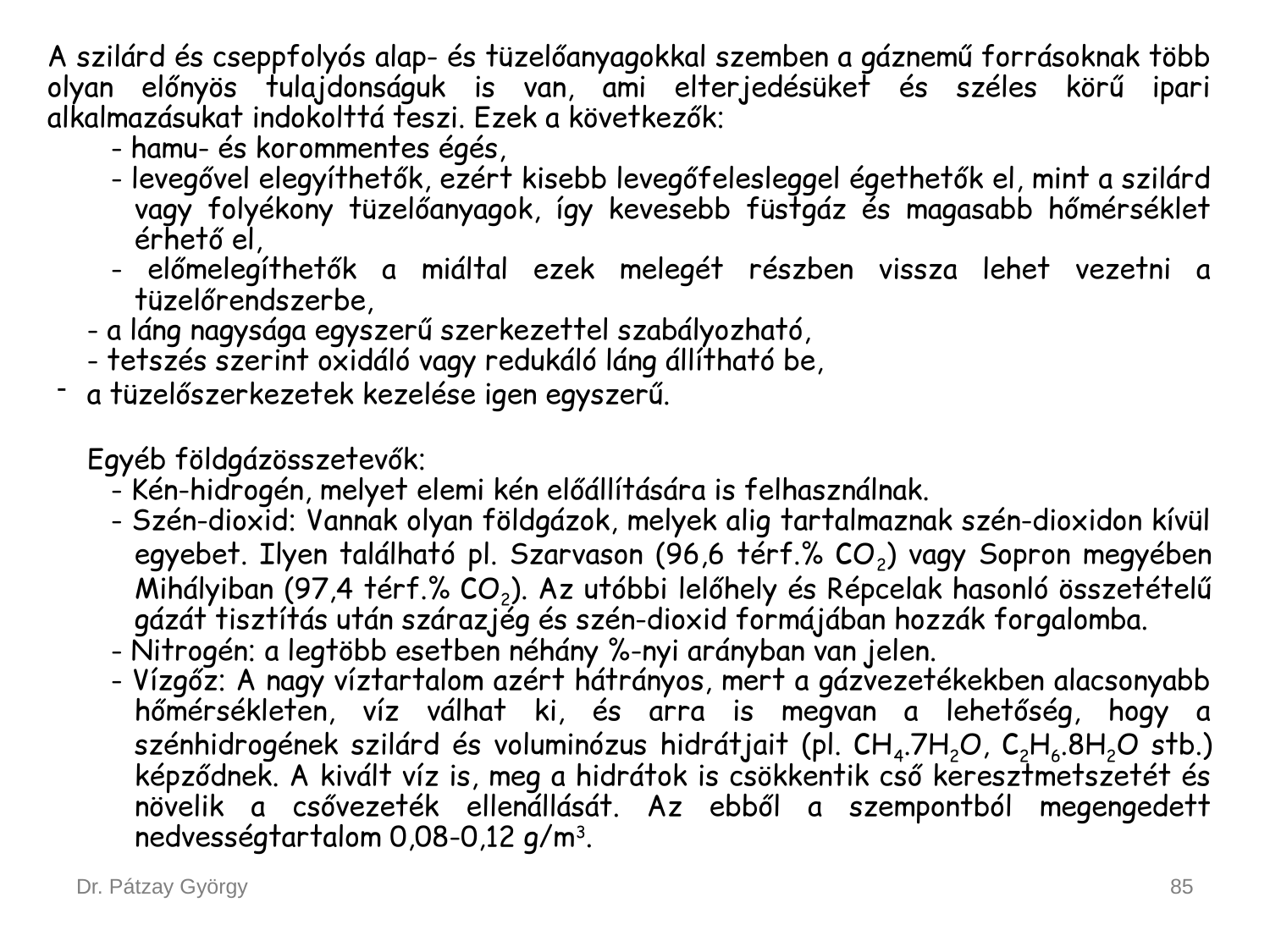

A szilárd és cseppfolyós alap- és tüzelőanyagokkal szemben a gáznemű forrásoknak több olyan előnyös tulajdonságuk is van, ami elterjedésüket és széles körű ipari alkalmazásukat indokolttá teszi. Ezek a következők:
- hamu- és korommentes égés,
- levegővel elegyíthetők, ezért kisebb levegőfelesleggel égethetők el, mint a szilárd vagy folyékony tüzelőanyagok, így kevesebb füstgáz és magasabb hőmérséklet érhető el,
- előmelegíthetők a miáltal ezek melegét részben vissza lehet vezetni a tüzelőrendszerbe,
- a láng nagysága egyszerű szerkezettel szabályozható,
- tetszés szerint oxidáló vagy redukáló láng állítható be,
a tüzelőszerkezetek kezelése igen egyszerű.

Egyéb földgázösszetevők:
- Kén-hidrogén, melyet elemi kén előállítására is felhasználnak.
- Szén-dioxid: Vannak olyan földgázok, melyek alig tartalmaznak szén-dioxidon kívül egyebet. Ilyen található pl. Szarvason (96,6 térf.% CO2) vagy Sopron megyében Mihályiban (97,4 térf.% CO2). Az utóbbi lelőhely és Répcelak hasonló összetételű gázát tisztítás után szárazjég és szén-dioxid formájában hozzák forgalomba.
- Nitrogén: a legtöbb esetben néhány %-nyi arányban van jelen.
- Vízgőz: A nagy víztartalom azért hátrányos, mert a gázvezetékekben alacsonyabb hőmérsékleten, víz válhat ki, és arra is megvan a lehetőség, hogy a szénhidrogének szilárd és voluminózus hidrátjait (pl. CH4.7H2O, C2H6.8H2O stb.) képződnek. A kivált víz is, meg a hidrátok is csökkentik cső keresztmetszetét és növelik a csővezeték ellenállását. Az ebből a szempontból megengedett nedvességtartalom 0,08-0,12 g/m3.
Dr. Pátzay György
85